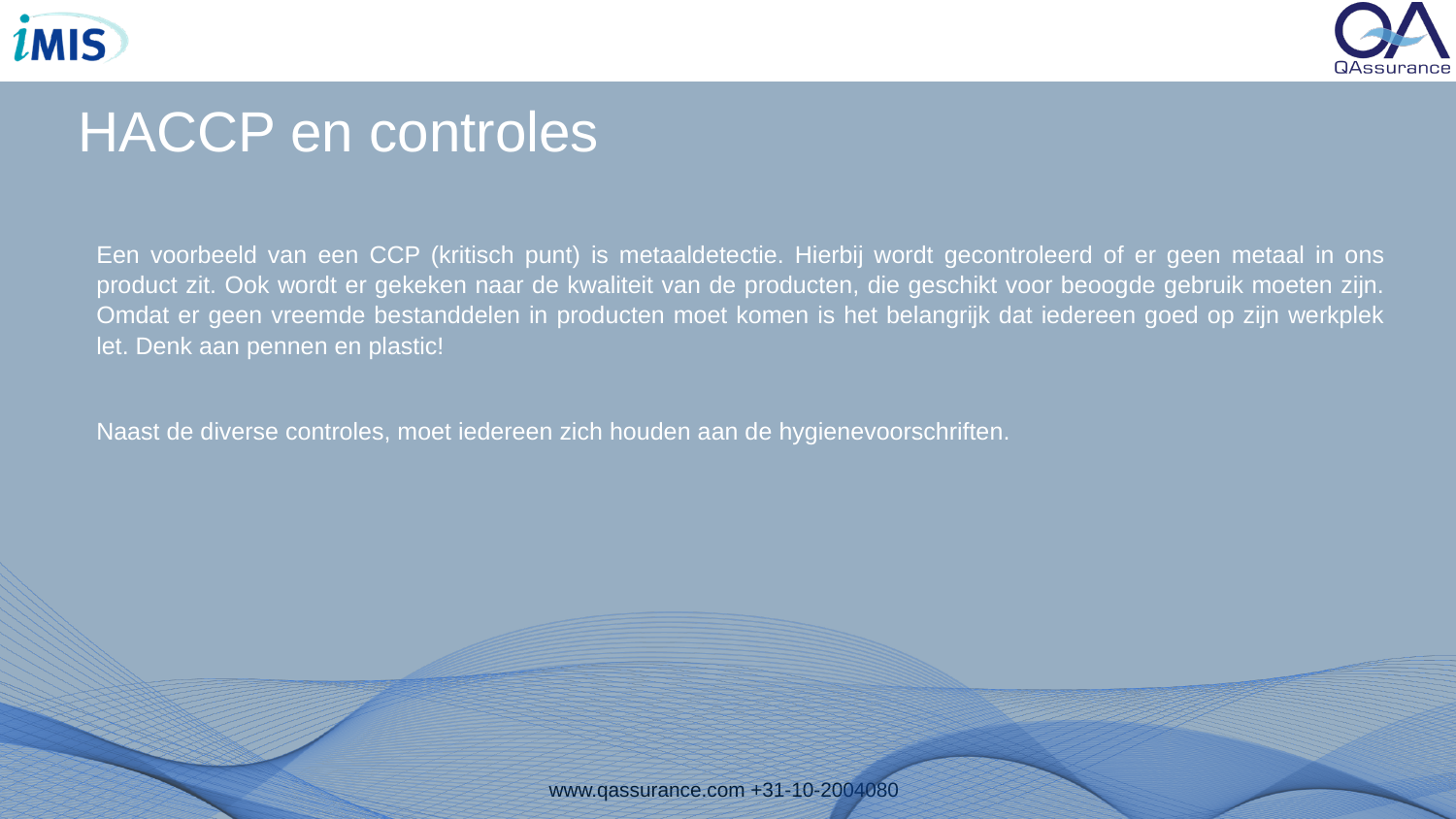

# HACCP en controles
Een voorbeeld van een CCP (kritisch punt) is metaaldetectie. Hierbij wordt gecontroleerd of er geen metaal in ons product zit. Ook wordt er gekeken naar de kwaliteit van de producten, die geschikt voor beoogde gebruik moeten zijn. Omdat er geen vreemde bestanddelen in producten moet komen is het belangrijk dat iedereen goed op zijn werkplek let. Denk aan pennen en plastic!

Naast de diverse controles, moet iedereen zich houden aan de hygienevoorschriften.